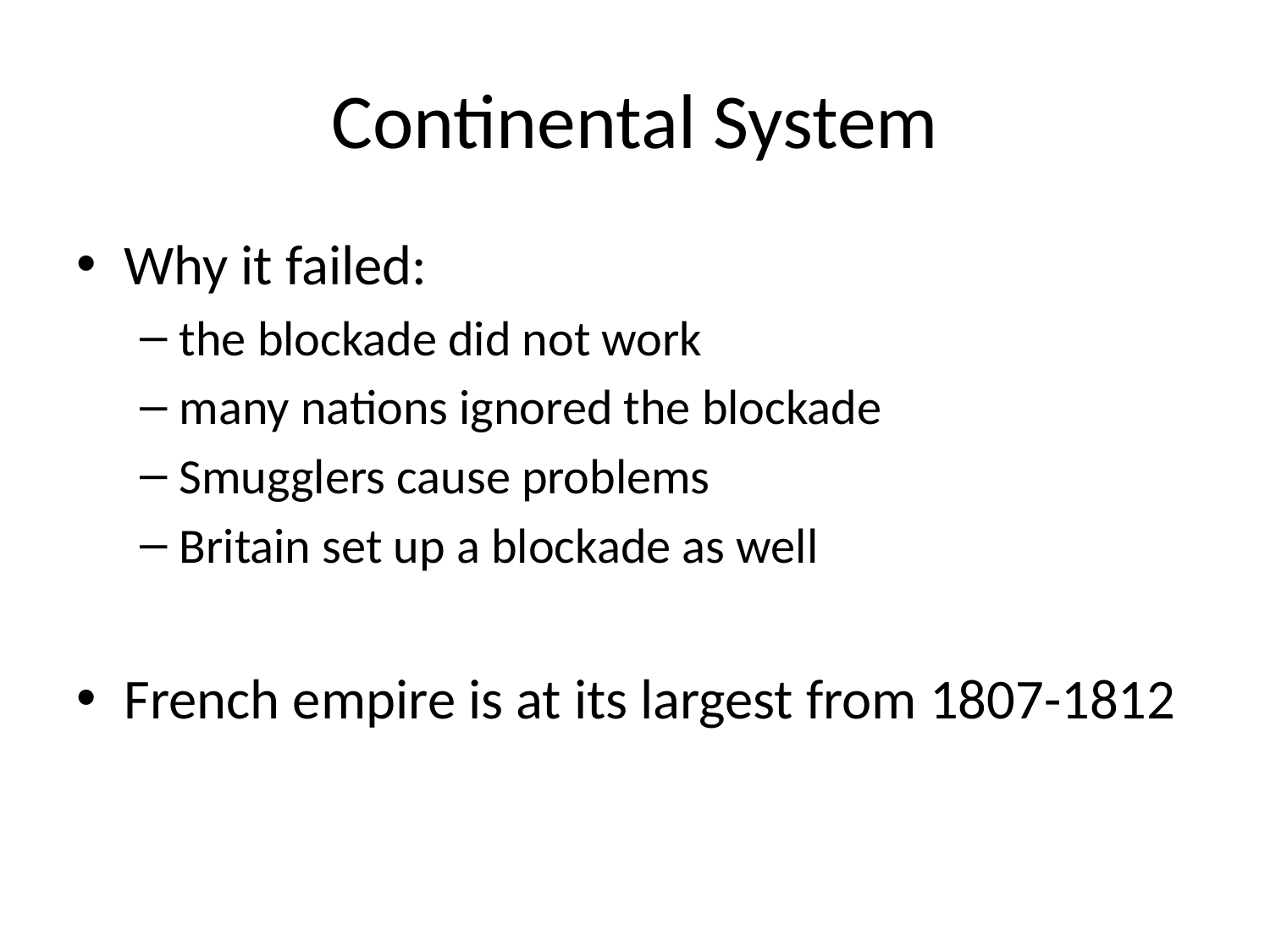

# Continental System
Why it failed:
the blockade did not work
many nations ignored the blockade
Smugglers cause problems
Britain set up a blockade as well

French empire is at its largest from 1807-1812